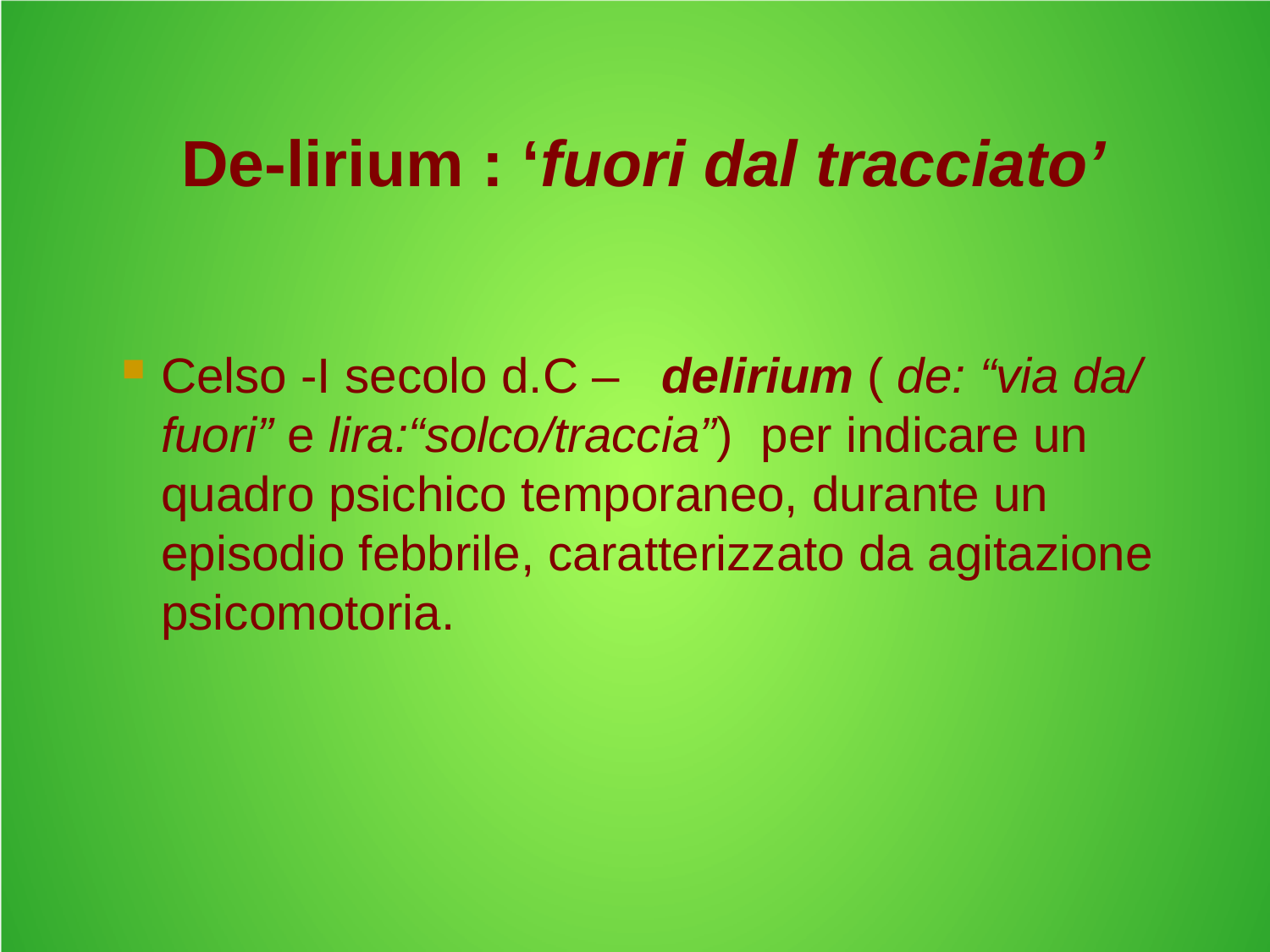

# De-lirium : ‘fuori dal tracciato’

Celso -I secolo d.C –   delirium ( de: “via da/ fuori” e lira:“solco/traccia”)  per indicare un quadro psichico temporaneo, durante un episodio febbrile, caratterizzato da agitazione psicomotoria.